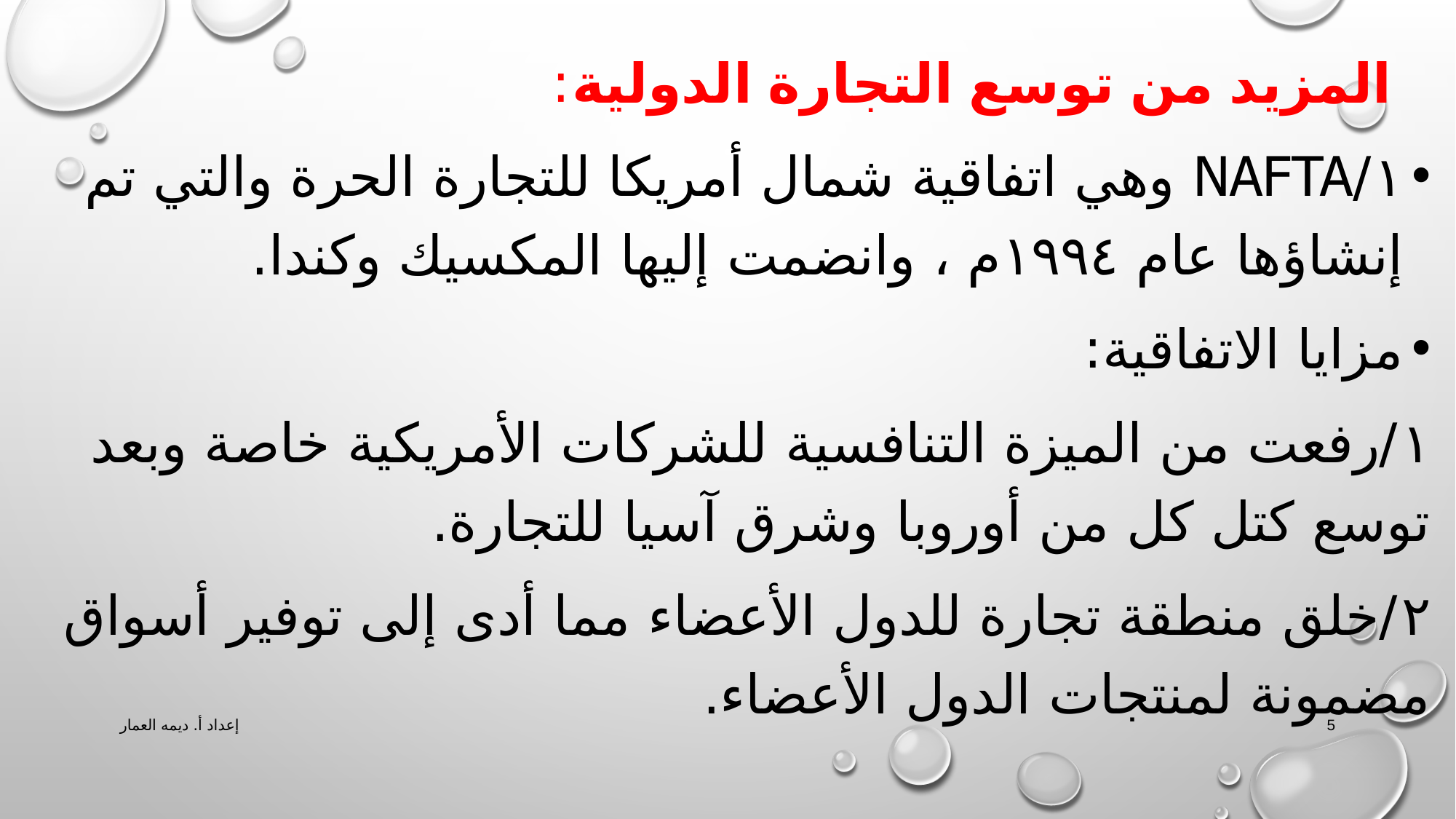

# المزيد من توسع التجارة الدولية:
١/nafta وهي اتفاقية شمال أمريكا للتجارة الحرة والتي تم إنشاؤها عام ١٩٩٤م ، وانضمت إليها المكسيك وكندا.
مزايا الاتفاقية:
١/رفعت من الميزة التنافسية للشركات الأمريكية خاصة وبعد توسع كتل كل من أوروبا وشرق آسيا للتجارة.
٢/خلق منطقة تجارة للدول الأعضاء مما أدى إلى توفير أسواق مضمونة لمنتجات الدول الأعضاء.

إعداد أ. ديمه العمار
5